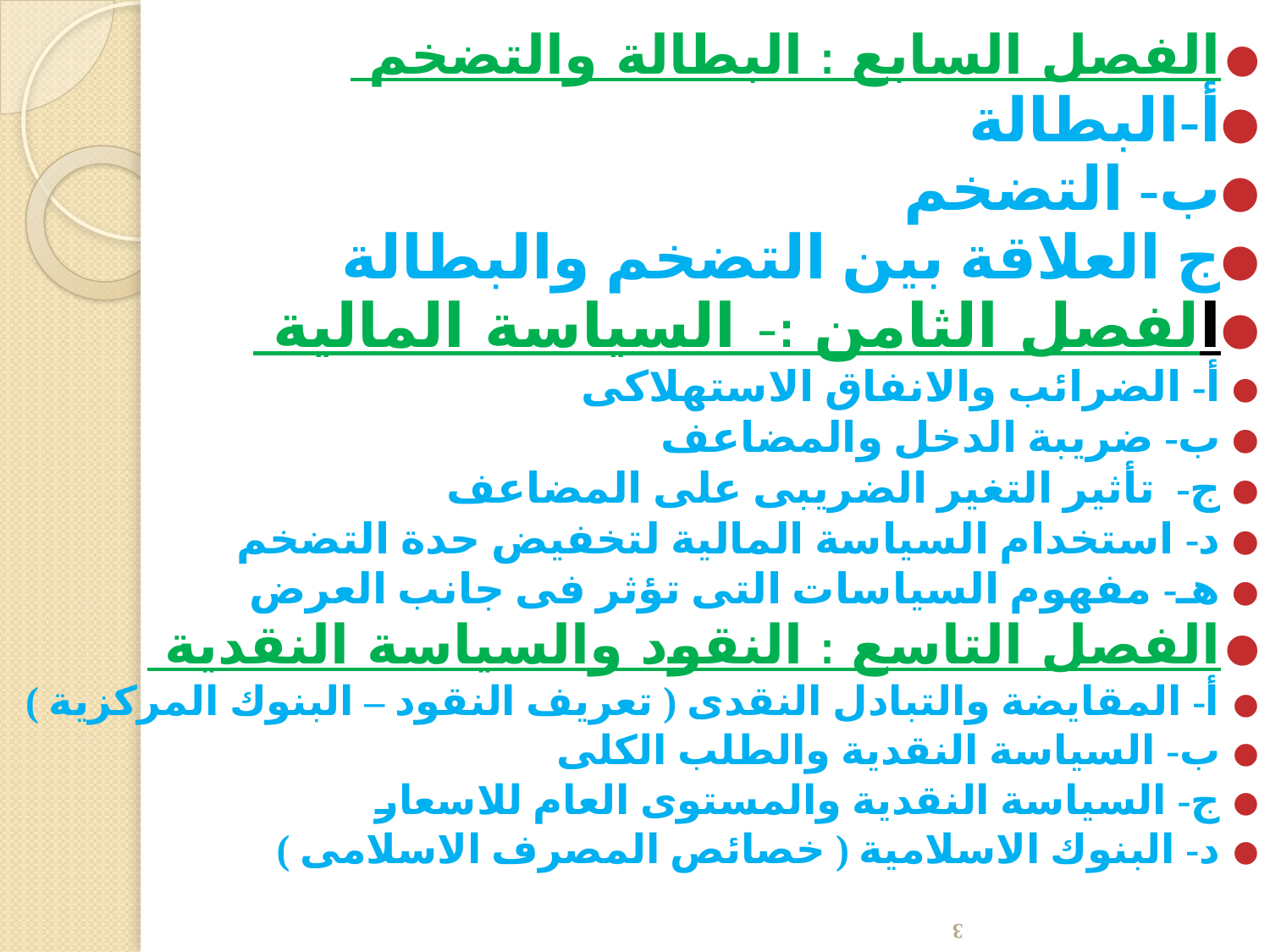

الفصل السابع : البطالة والتضخم
أ-البطالة
ب- التضخم
ج العلاقة بين التضخم والبطالة
الفصل الثامن :- السياسة المالية
أ- الضرائب والانفاق الاستهلاكى
ب- ضريبة الدخل والمضاعف
ج-  تأثير التغير الضريبى على المضاعف
د- استخدام السياسة المالية لتخفيض حدة التضخم
هـ- مفهوم السياسات التى تؤثر فى جانب العرض
الفصل التاسع : النقود والسياسة النقدية
أ- المقايضة والتبادل النقدى ( تعريف النقود – البنوك المركزية )
ب- السياسة النقدية والطلب الكلى
ج- السياسة النقدية والمستوى العام للاسعار
د- البنوك الاسلامية ( خصائص المصرف الاسلامى )

3